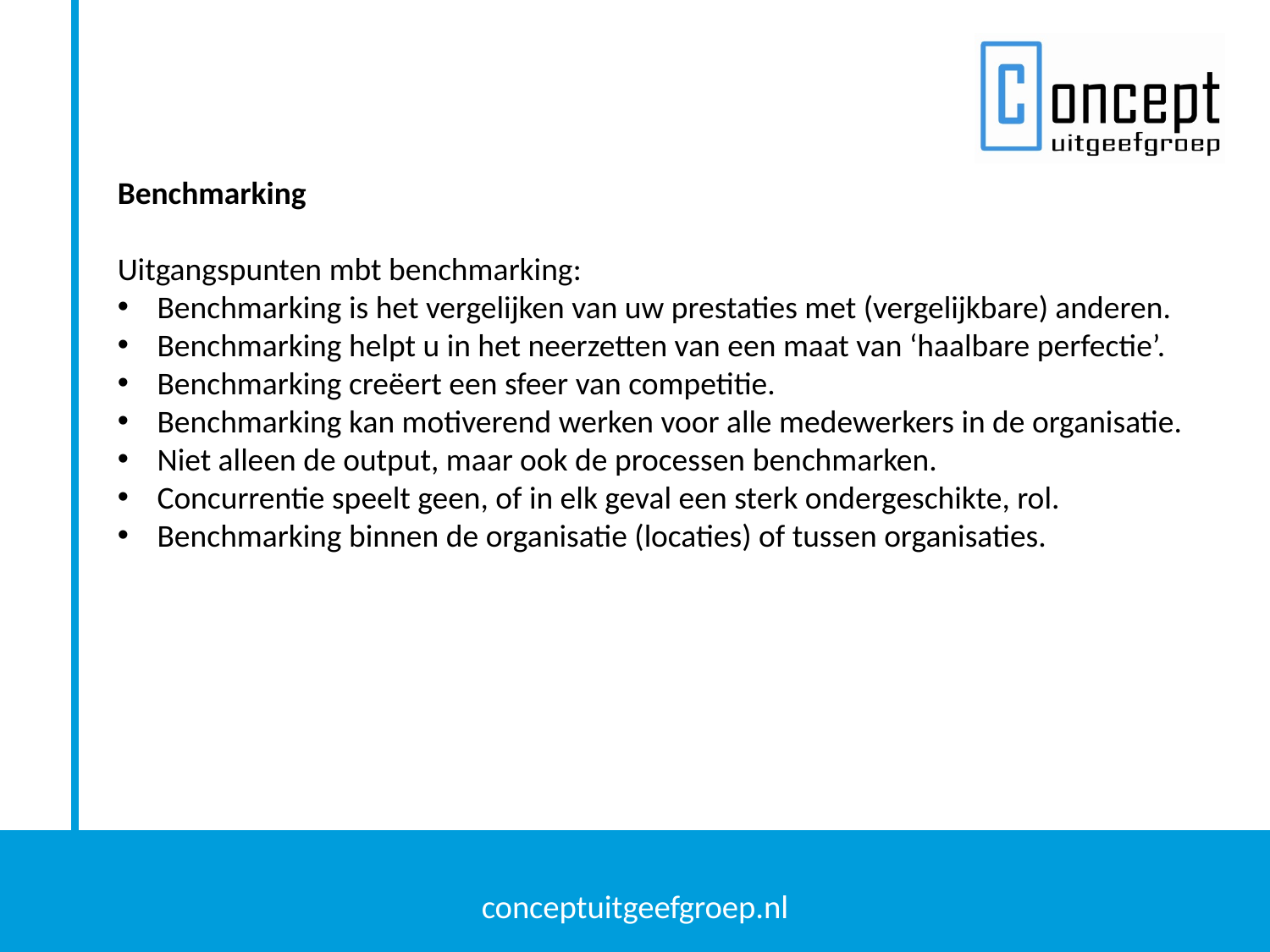

Benchmarking

Uitgangspunten mbt benchmarking:
Benchmarking is het vergelijken van uw prestaties met (vergelijkbare) anderen.
Benchmarking helpt u in het neerzetten van een maat van ‘haalbare perfectie’.
Benchmarking creëert een sfeer van competitie.
Benchmarking kan motiverend werken voor alle medewerkers in de organisatie.
Niet alleen de output, maar ook de processen benchmarken.
Concurrentie speelt geen, of in elk geval een sterk ondergeschikte, rol.
Benchmarking binnen de organisatie (locaties) of tussen organisaties.